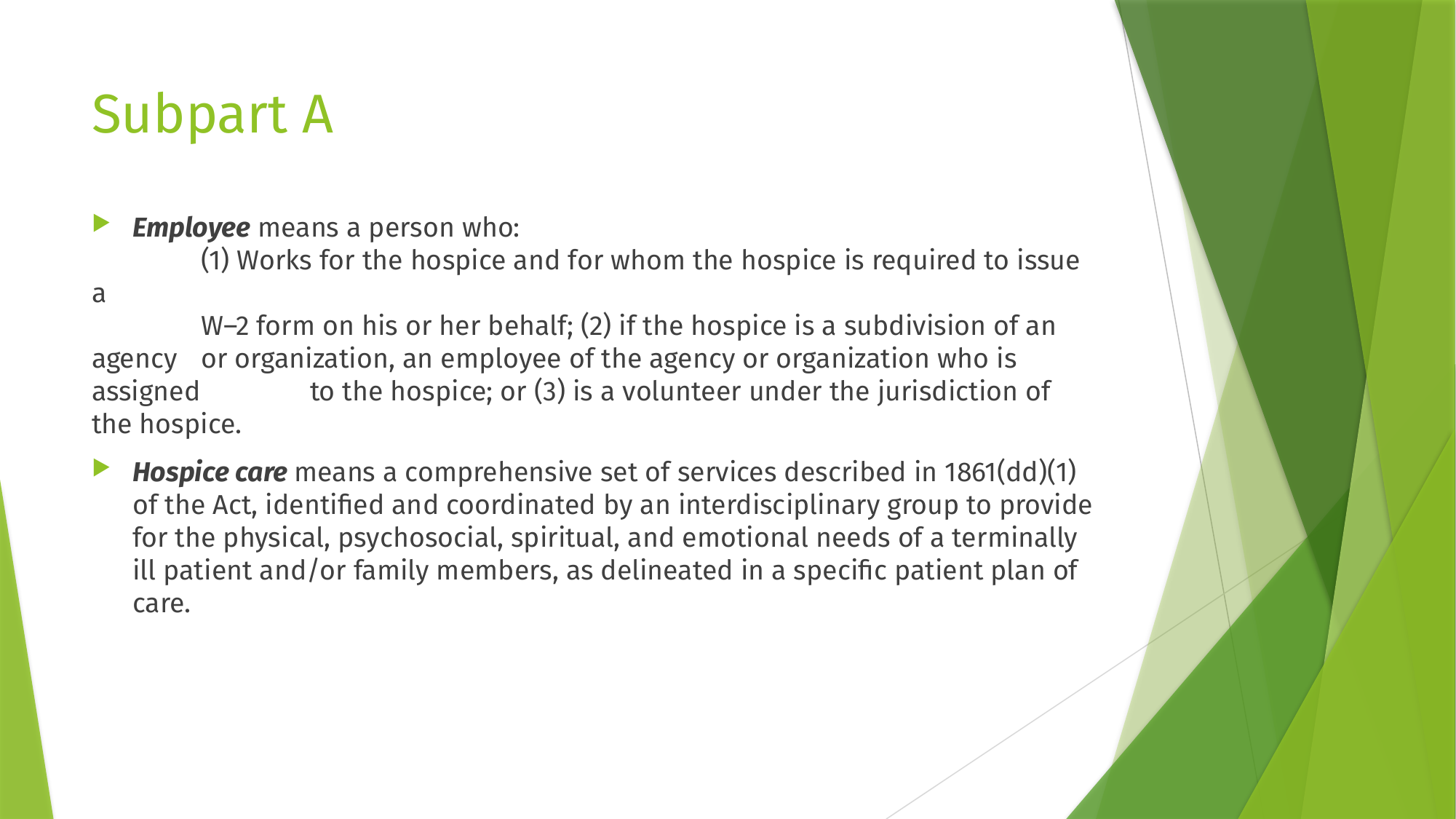

# Subpart A
Employee means a person who:
	(1) Works for the hospice and for whom the hospice is required to issue a
	W–2 form on his or her behalf; (2) if the hospice is a subdivision of an agency 	or organization, an employee of the agency or organization who is assigned 	to the hospice; or (3) is a volunteer under the jurisdiction of the hospice.
Hospice care means a comprehensive set of services described in 1861(dd)(1) of the Act, identified and coordinated by an interdisciplinary group to provide for the physical, psychosocial, spiritual, and emotional needs of a terminally ill patient and/or family members, as delineated in a specific patient plan of care.